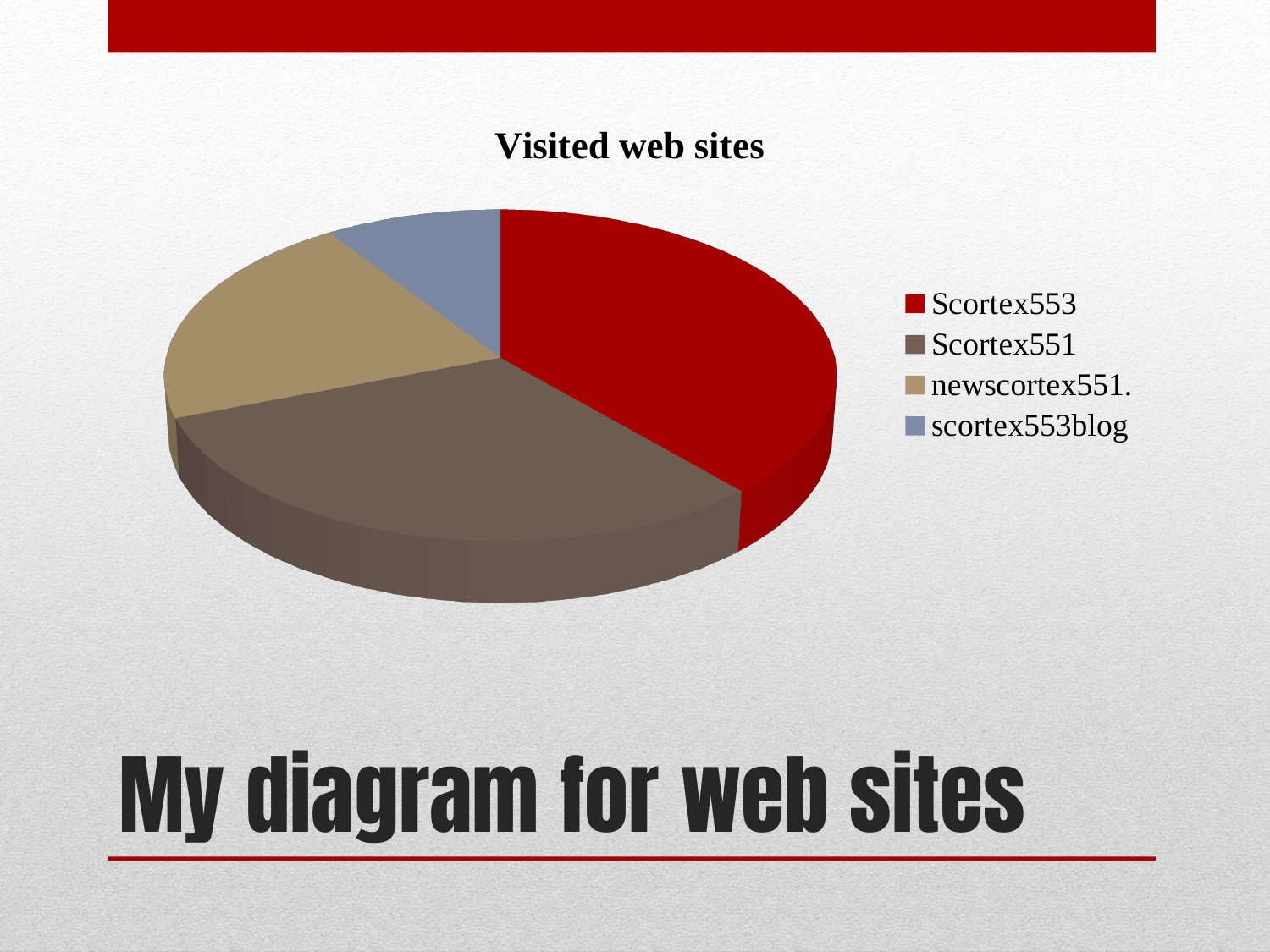

[unsupported chart]

# My diagram for web sites